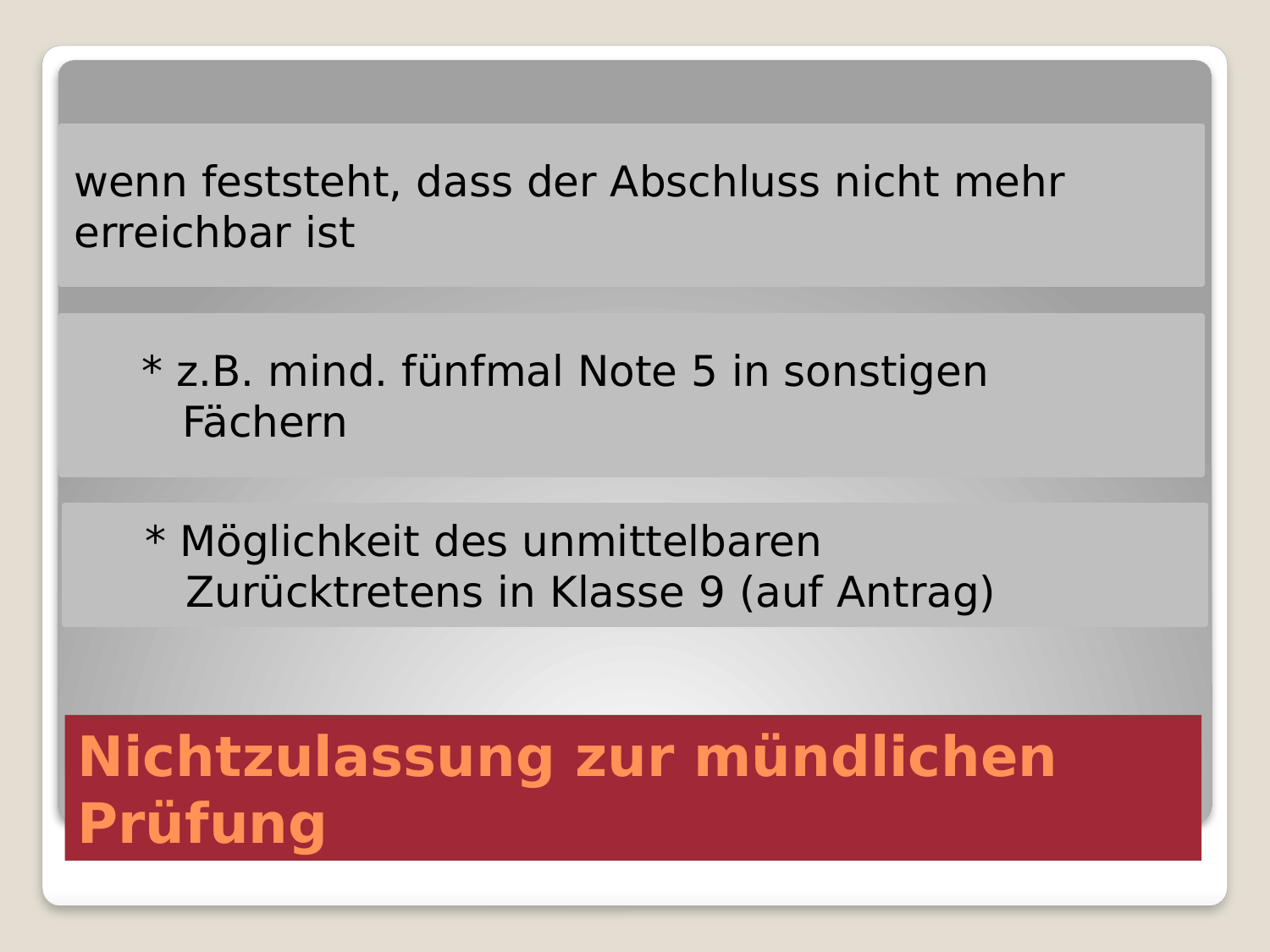

wenn feststeht, dass der Abschluss nicht mehr erreichbar ist
     * z.B. mind. fünfmal Note 5 in sonstigen
        Fächern
     * Möglichkeit des unmittelbaren
        Zurücktretens in Klasse 9 (auf Antrag)

# Nichtzulassung zur mündlichen Prüfung